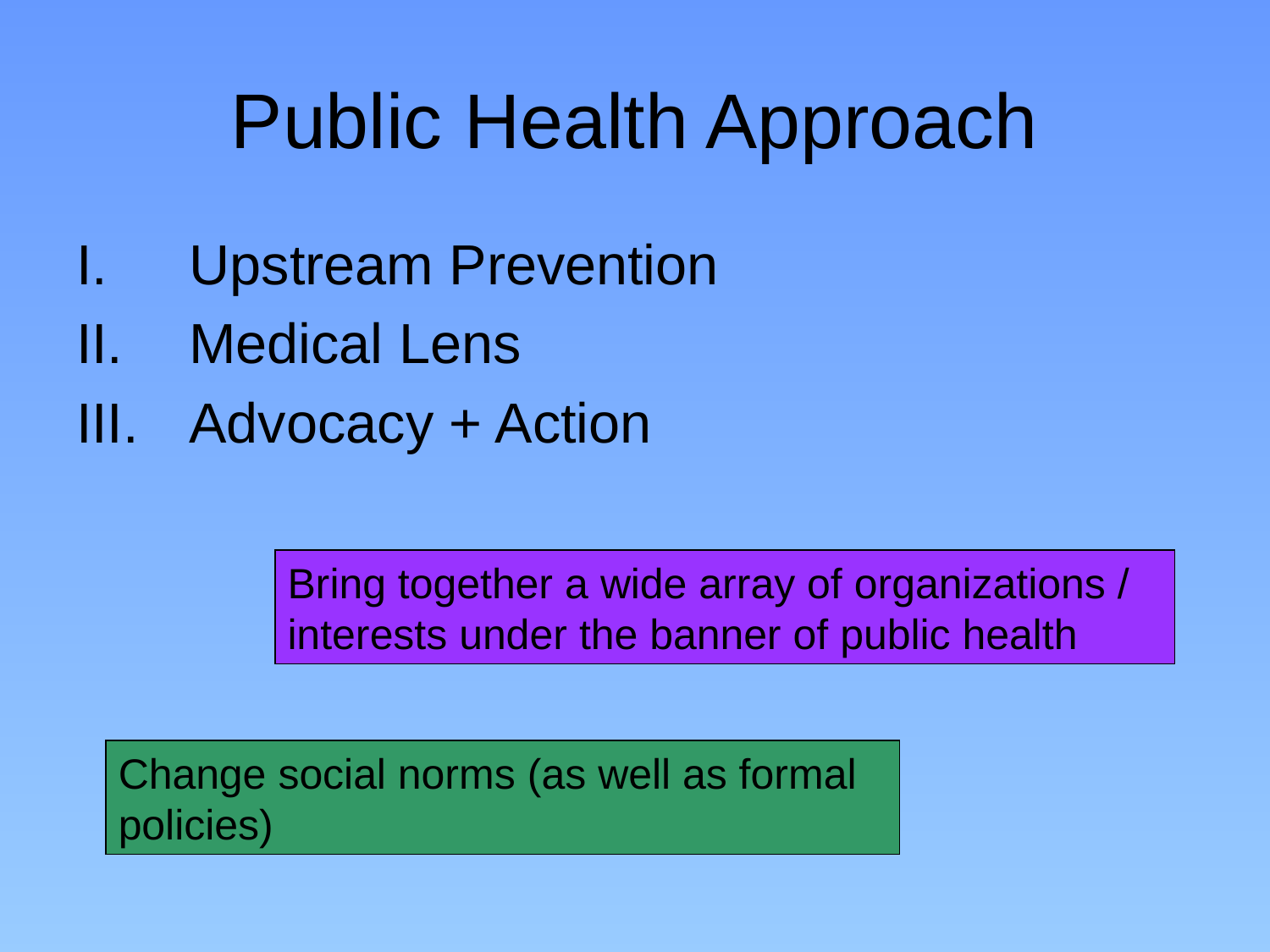

# Public Health Approach
Upstream Prevention
Medical Lens
Advocacy + Action
Bring together a wide array of organizations / interests under the banner of public health
Change social norms (as well as formal policies)